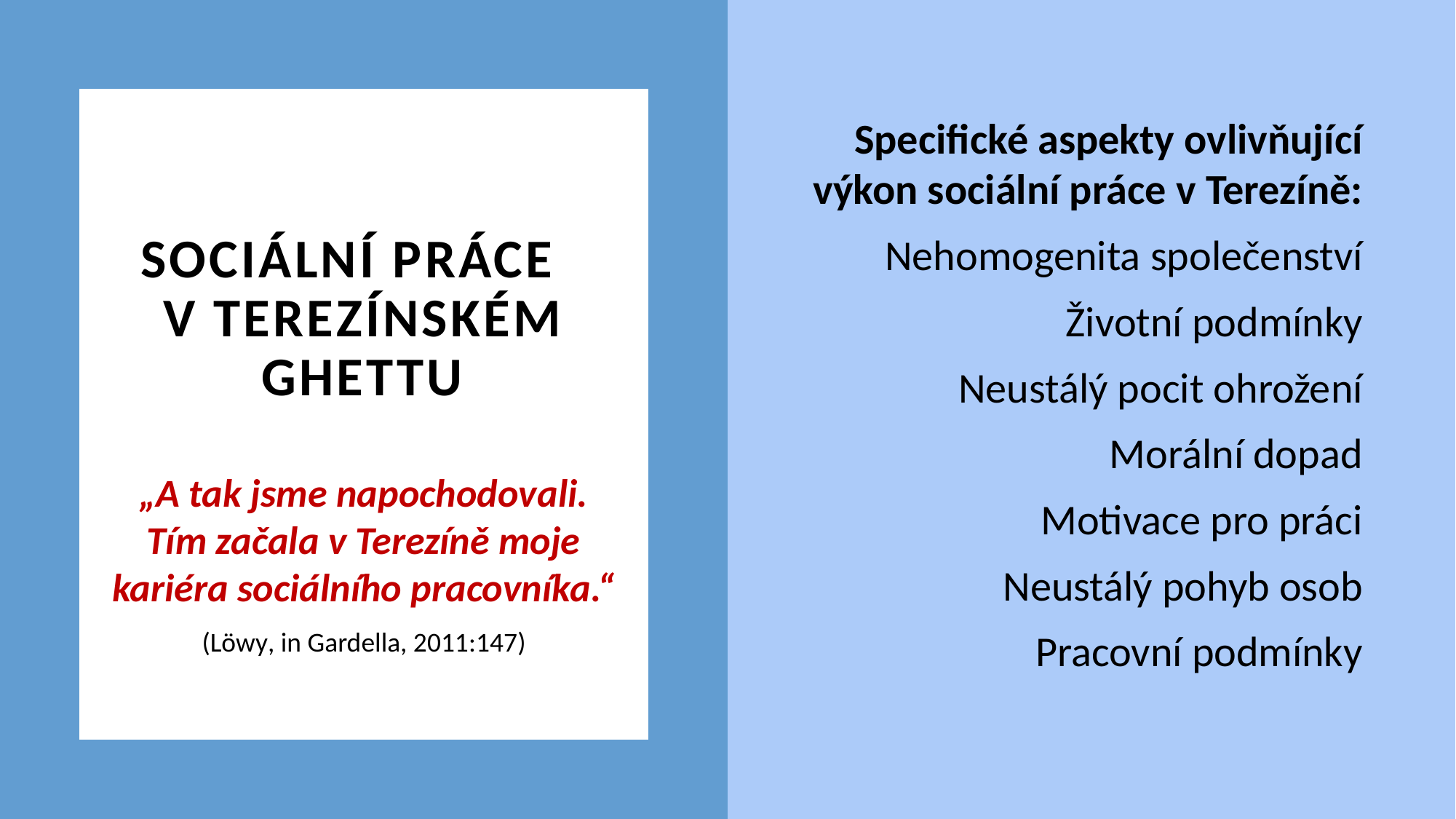

# Sociální práce   v terezínském ghettu
Specifické aspekty ovlivňující výkon sociální práce v Terezíně:
Nehomogenita společenství
Životní podmínky
Neustálý pocit ohrožení
Morální dopad
Motivace pro práci
Neustálý pohyb osob
Pracovní podmínky

„A tak jsme napochodovali. Tím začala v Terezíně moje kariéra sociálního pracovníka.“
(Löwy, in Gardella, 2011:147)